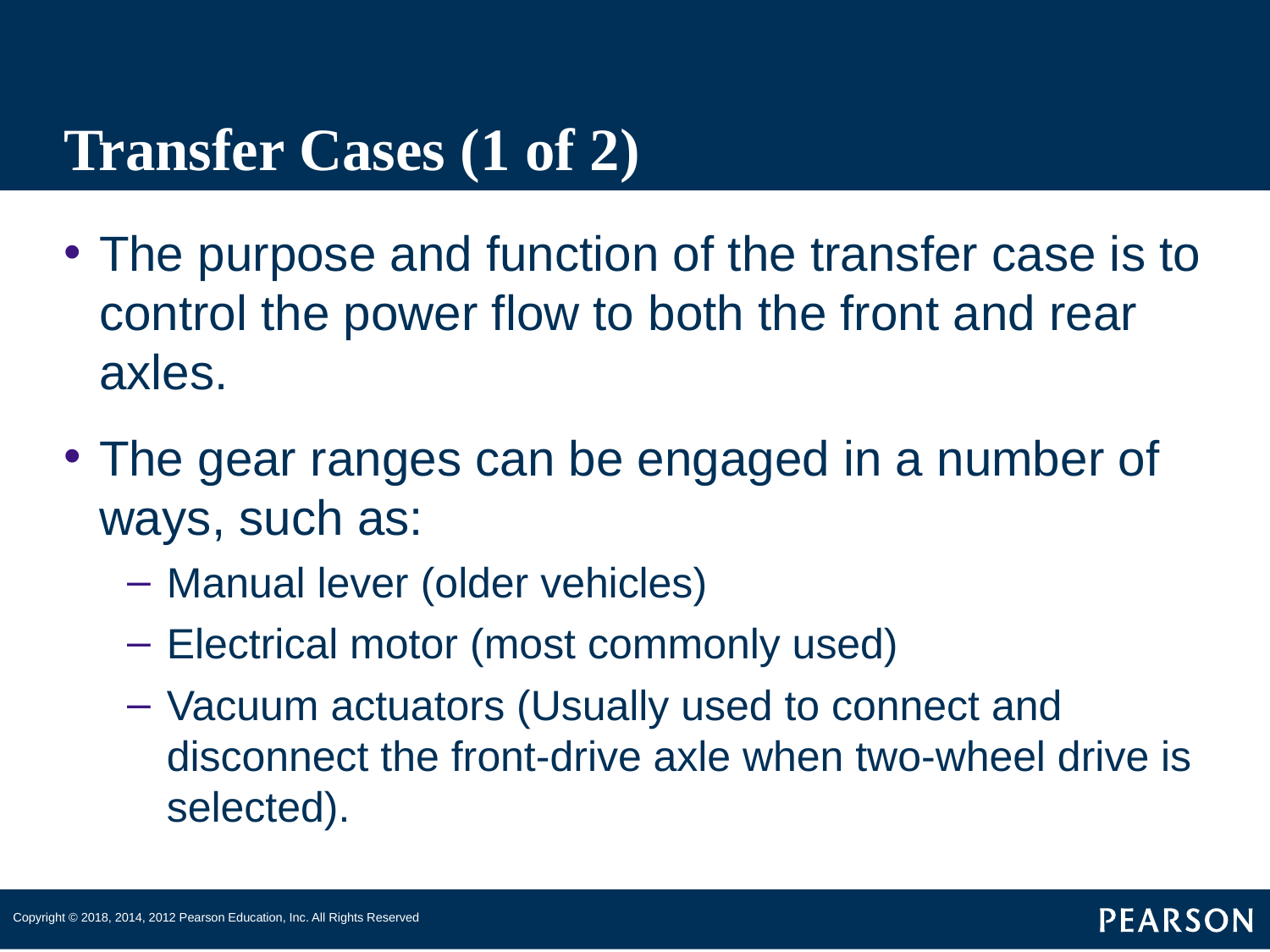

# Transfer Cases (1 of 2)
The purpose and function of the transfer case is to control the power flow to both the front and rear axles.
The gear ranges can be engaged in a number of ways, such as:
Manual lever (older vehicles)
Electrical motor (most commonly used)
Vacuum actuators (Usually used to connect and disconnect the front-drive axle when two-wheel drive is selected).